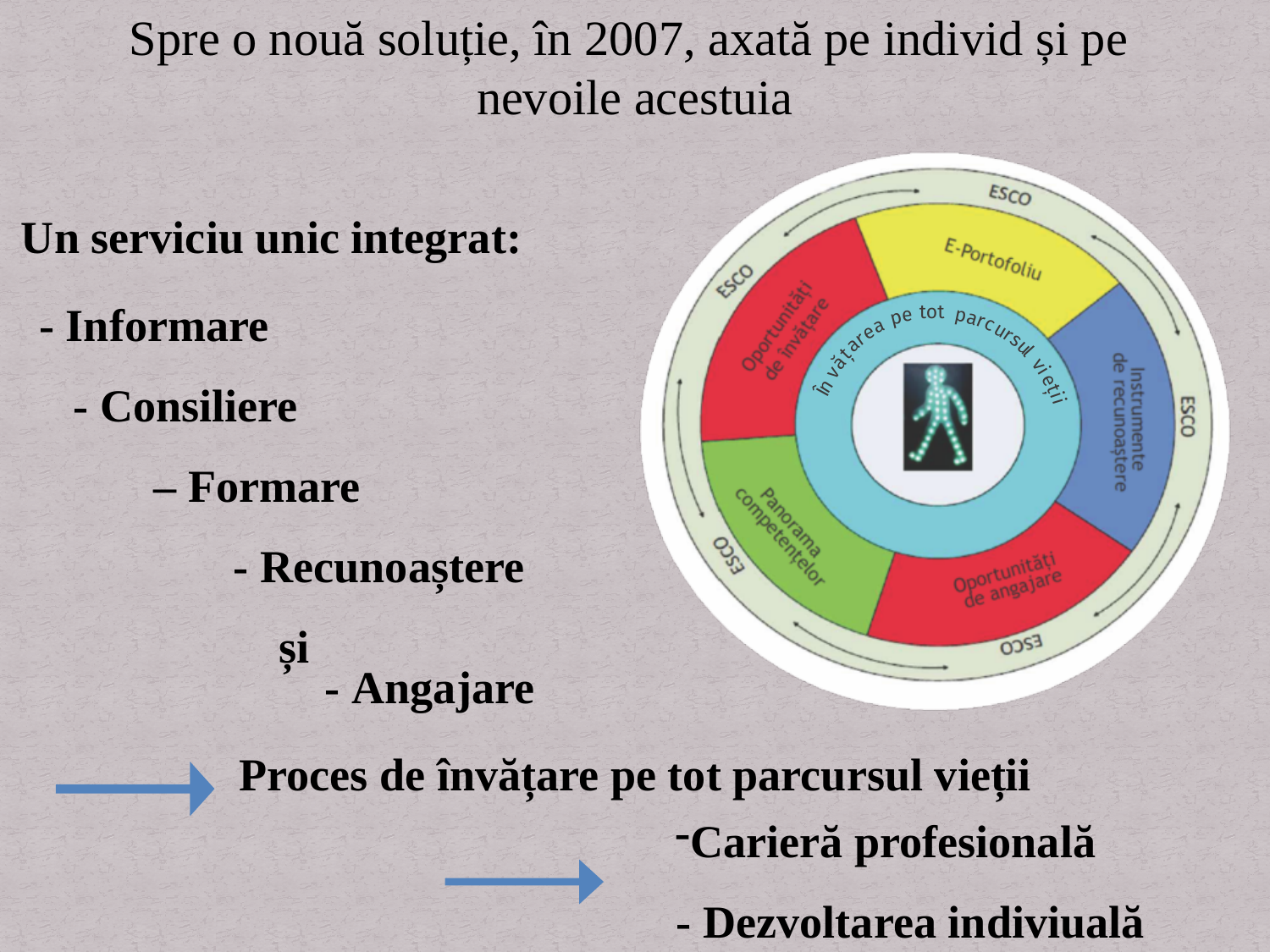

Spre o nouă soluție, în 2007, axată pe individ și pe
nevoile acestuia

Un serviciu unic integrat:
n
tot
e
p
p
a
a
- Informare

   - Consiliere

          – Formare

                 - Recunoaștere

                     și
                         - Angajare

r
c
e
u
r
r
a
s
ț
u
ă
l
v
v
i
Î
e
ț
i
i

Proces de învățare pe tot parcursul vieții
Carieră profesională

- Dezvoltarea indiviuală